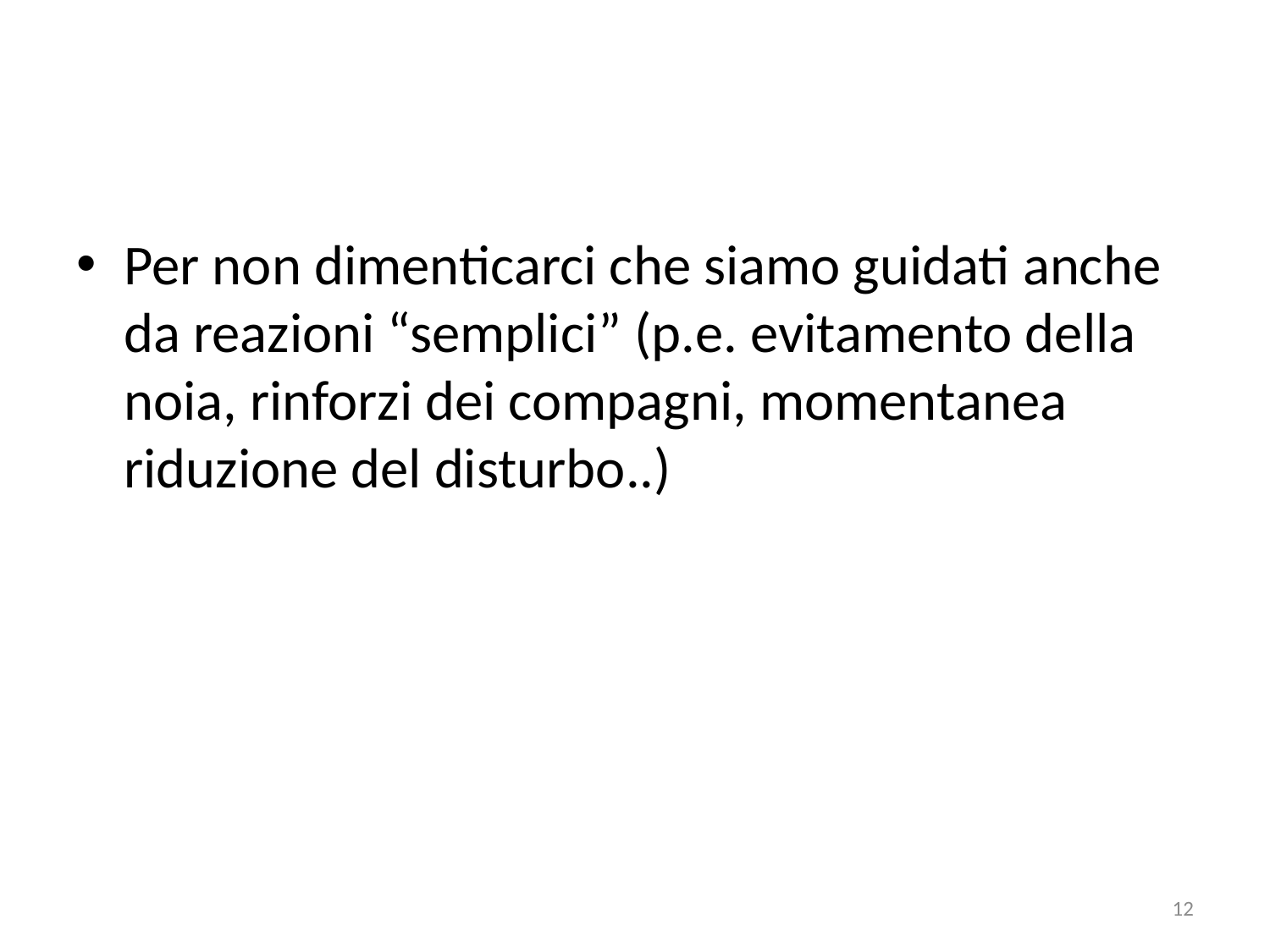

#
Per non dimenticarci che siamo guidati anche da reazioni “semplici” (p.e. evitamento della noia, rinforzi dei compagni, momentanea riduzione del disturbo..)
12